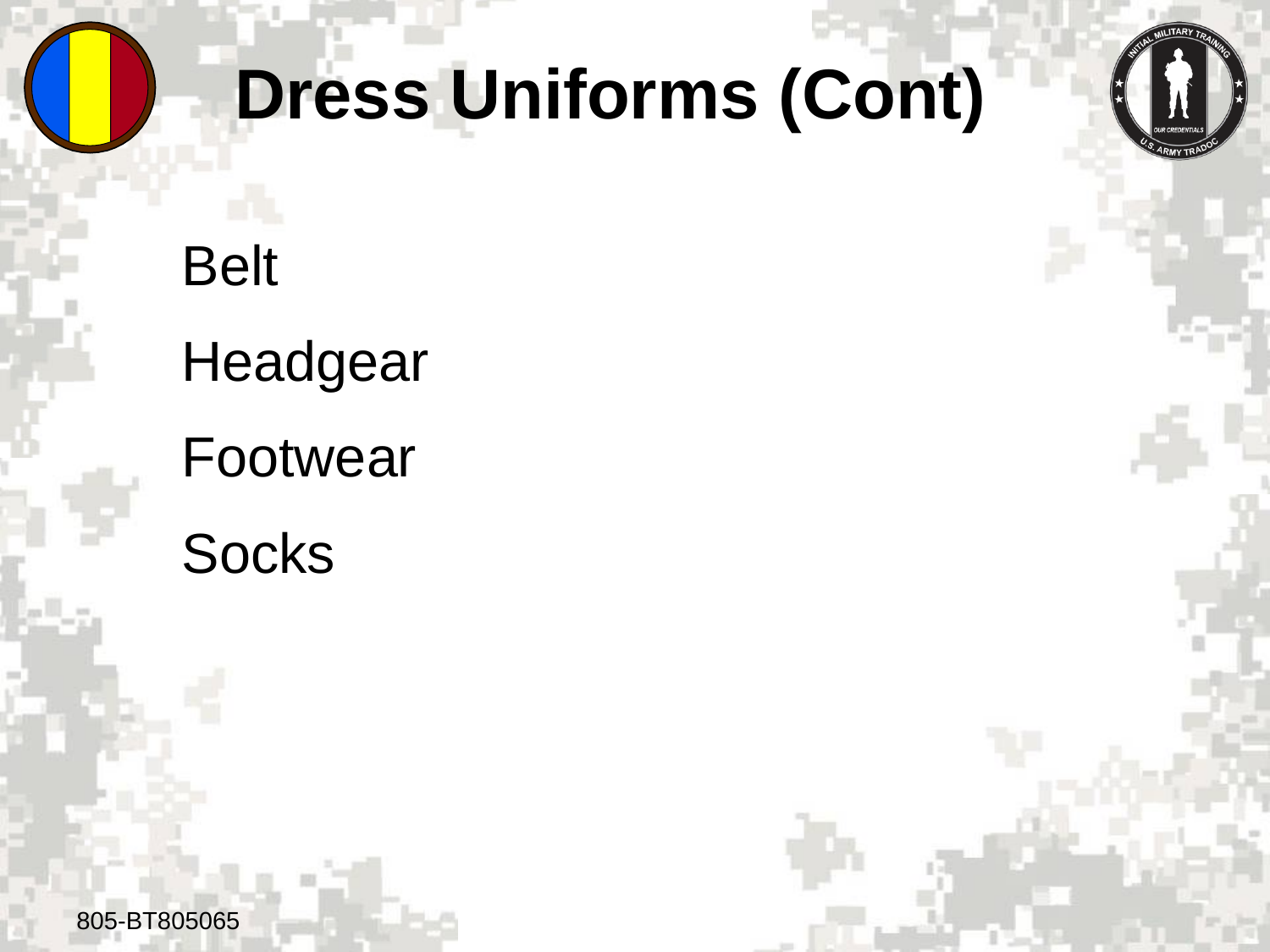

Dress Uniforms (Cont)

 Belt
 Headgear
 Footwear
 Socks

805-BT805065